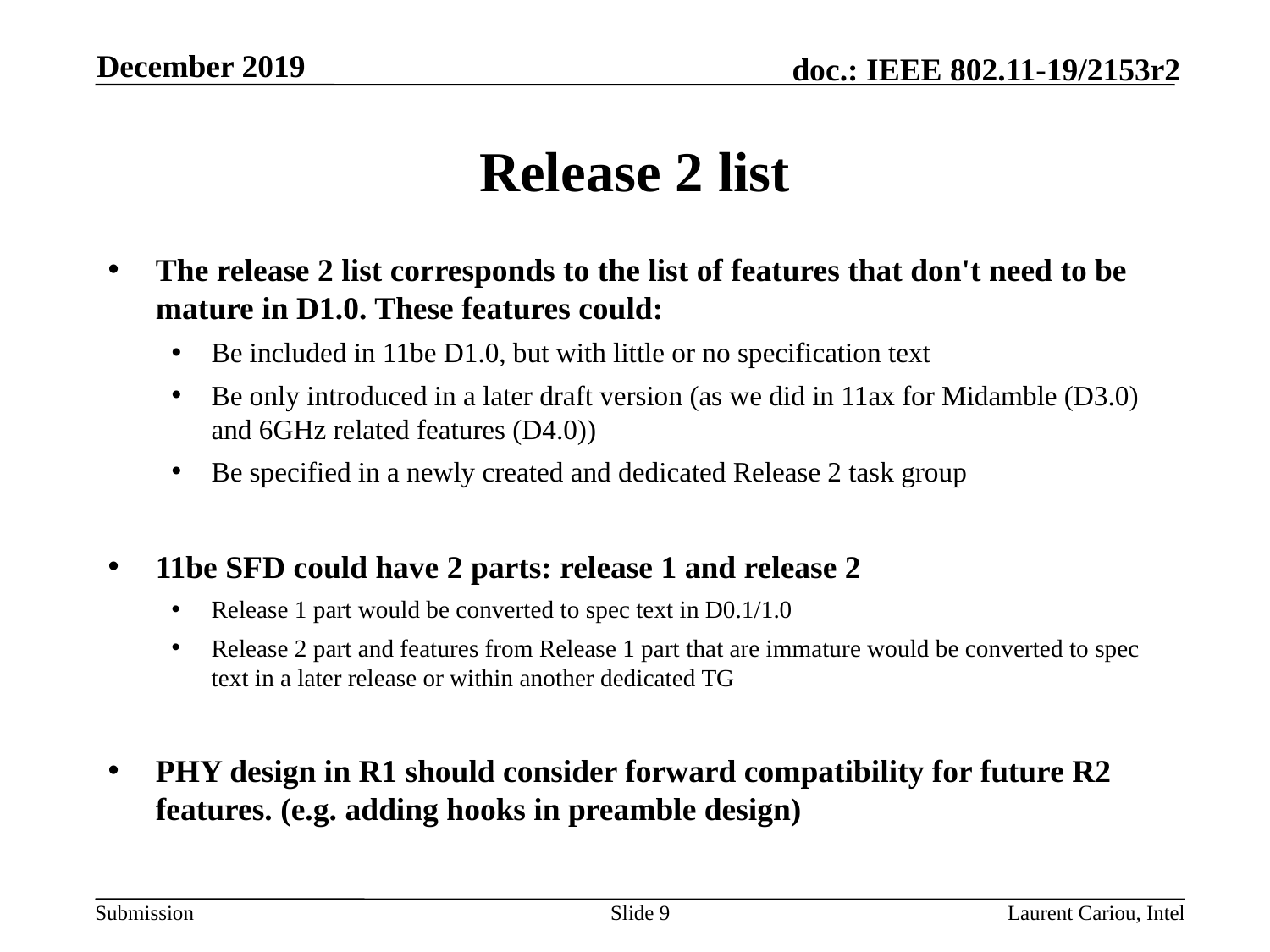

December 2019
# Release 2 list
The release 2 list corresponds to the list of features that don't need to be mature in D1.0. These features could:
Be included in 11be D1.0, but with little or no specification text
Be only introduced in a later draft version (as we did in 11ax for Midamble (D3.0) and 6GHz related features (D4.0))
Be specified in a newly created and dedicated Release 2 task group

11be SFD could have 2 parts: release 1 and release 2
Release 1 part would be converted to spec text in D0.1/1.0
Release 2 part and features from Release 1 part that are immature would be converted to spec text in a later release or within another dedicated TG

PHY design in R1 should consider forward compatibility for future R2 features. (e.g. adding hooks in preamble design)

Slide 9
Laurent Cariou, Intel